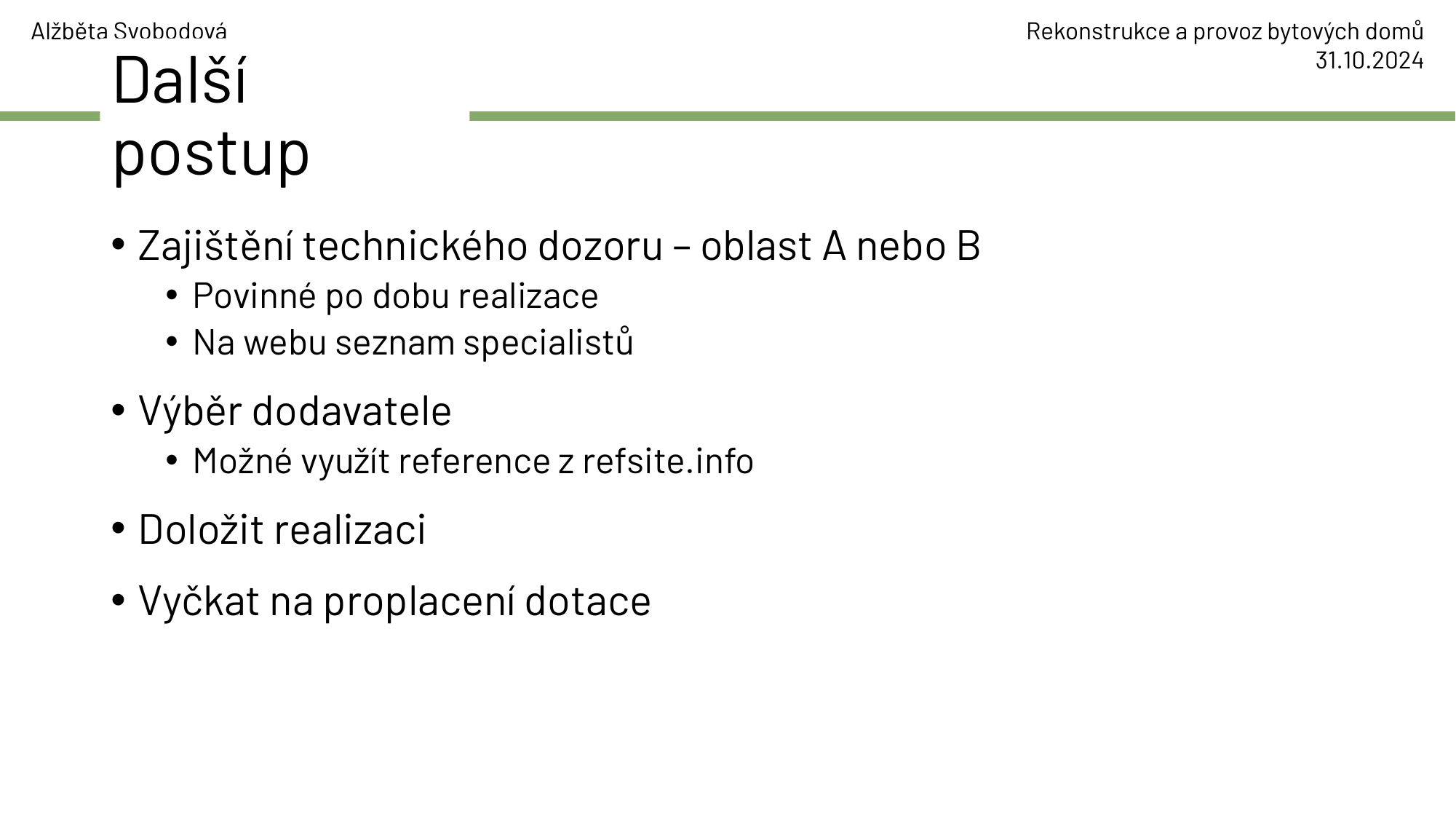

Rekonstrukce a provoz bytových domů
31.10.2024
Alžběta Svobodová
Další postup
Zajištění technického dozoru – oblast A nebo B
Povinné po dobu realizace
Na webu seznam specialistů
Výběr dodavatele
Možné využít reference z refsite.info
Doložit realizaci
Vyčkat na proplacení dotace